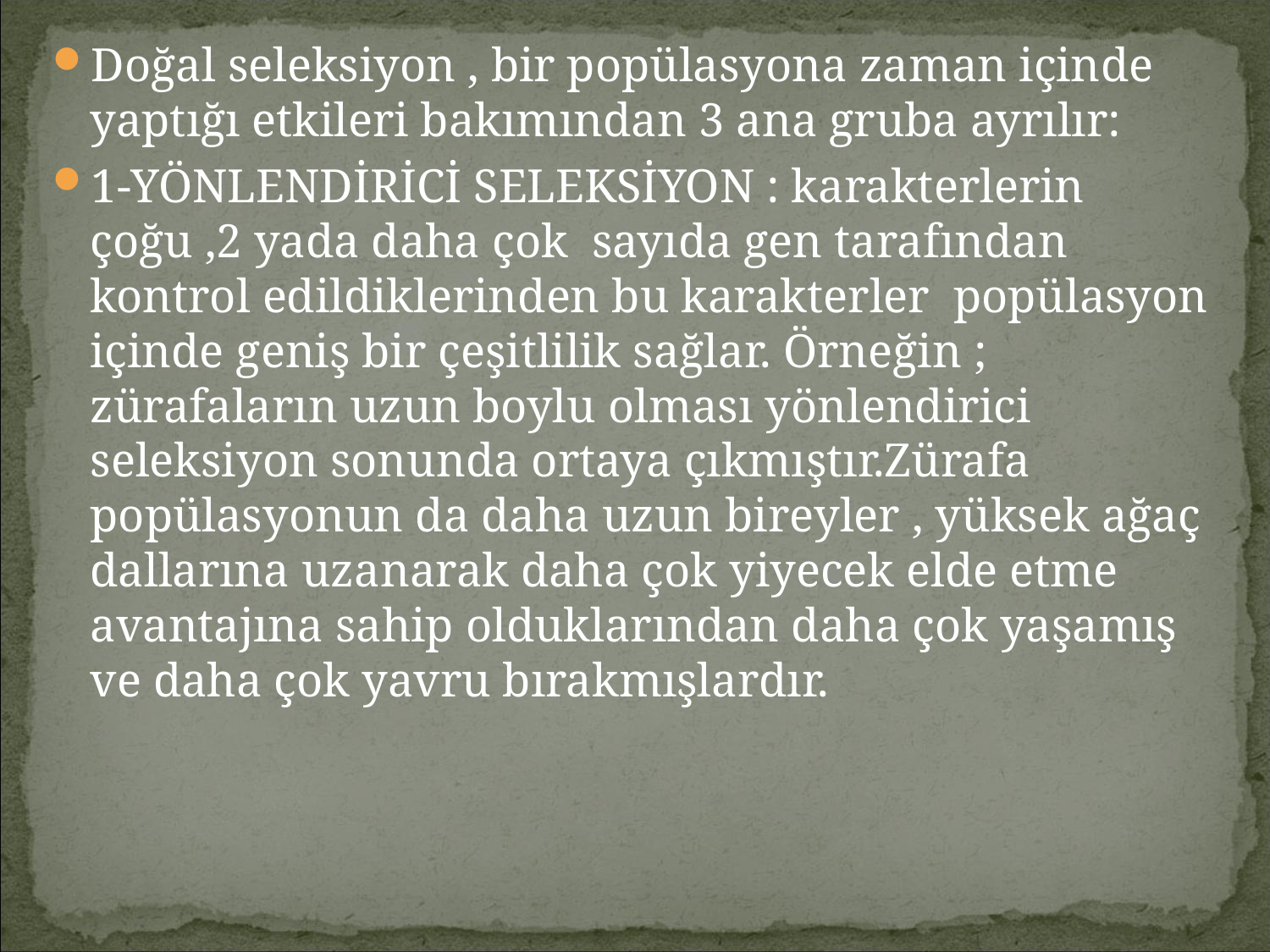

Doğal seleksiyon , bir popülasyona zaman içinde yaptığı etkileri bakımından 3 ana gruba ayrılır:
1-YÖNLENDİRİCİ SELEKSİYON : karakterlerin çoğu ,2 yada daha çok  sayıda gen tarafından kontrol edildiklerinden bu karakterler  popülasyon  içinde geniş bir çeşitlilik sağlar. Örneğin ; zürafaların uzun boylu olması yönlendirici seleksiyon sonunda ortaya çıkmıştır.Zürafa popülasyonun da daha uzun bireyler , yüksek ağaç dallarına uzanarak daha çok yiyecek elde etme avantajına sahip olduklarından daha çok yaşamış ve daha çok yavru bırakmışlardır.